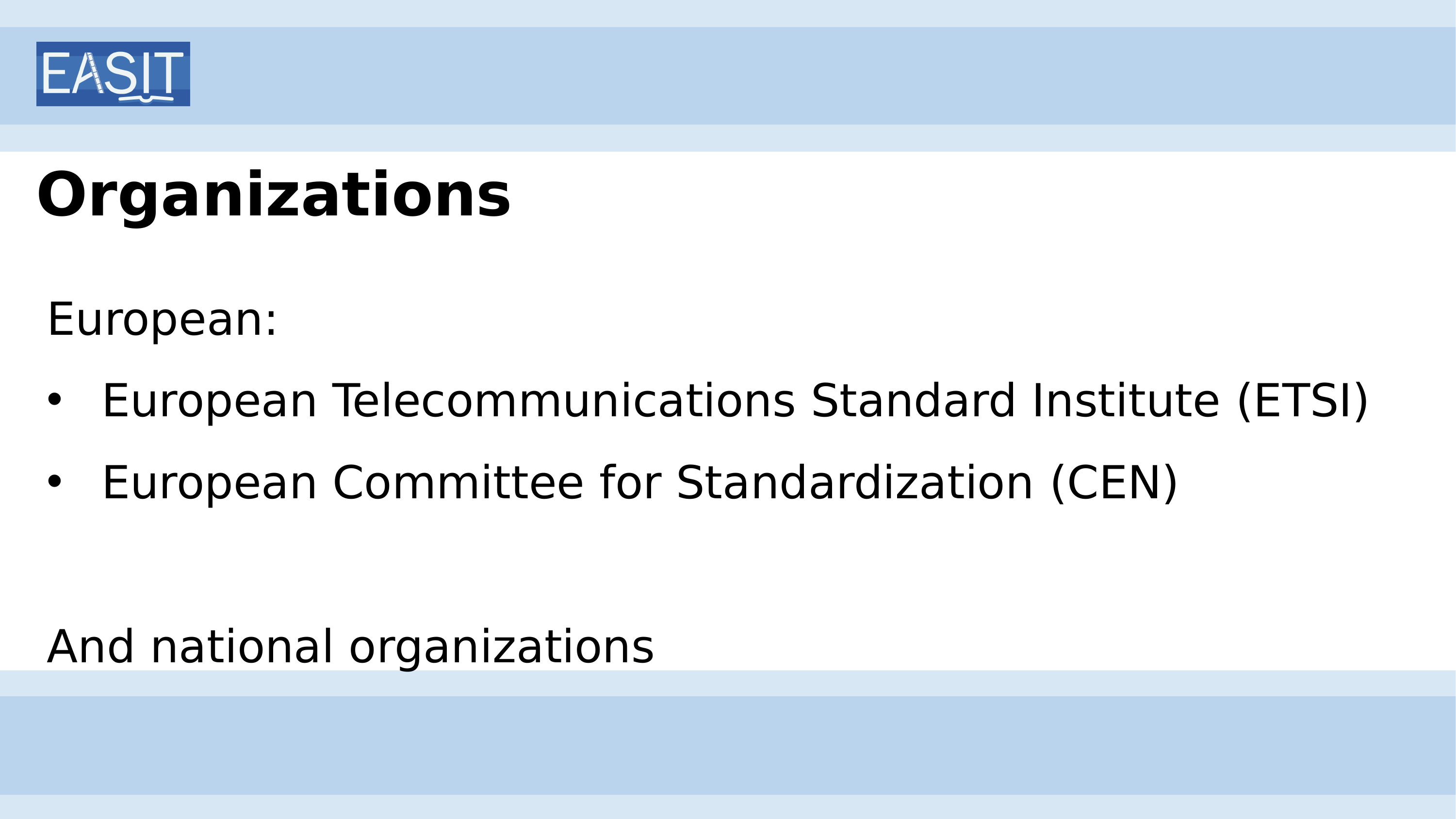

# Organizations
European:
European Telecommunications Standard Institute (ETSI)
European Committee for Standardization (CEN)

And national organizations